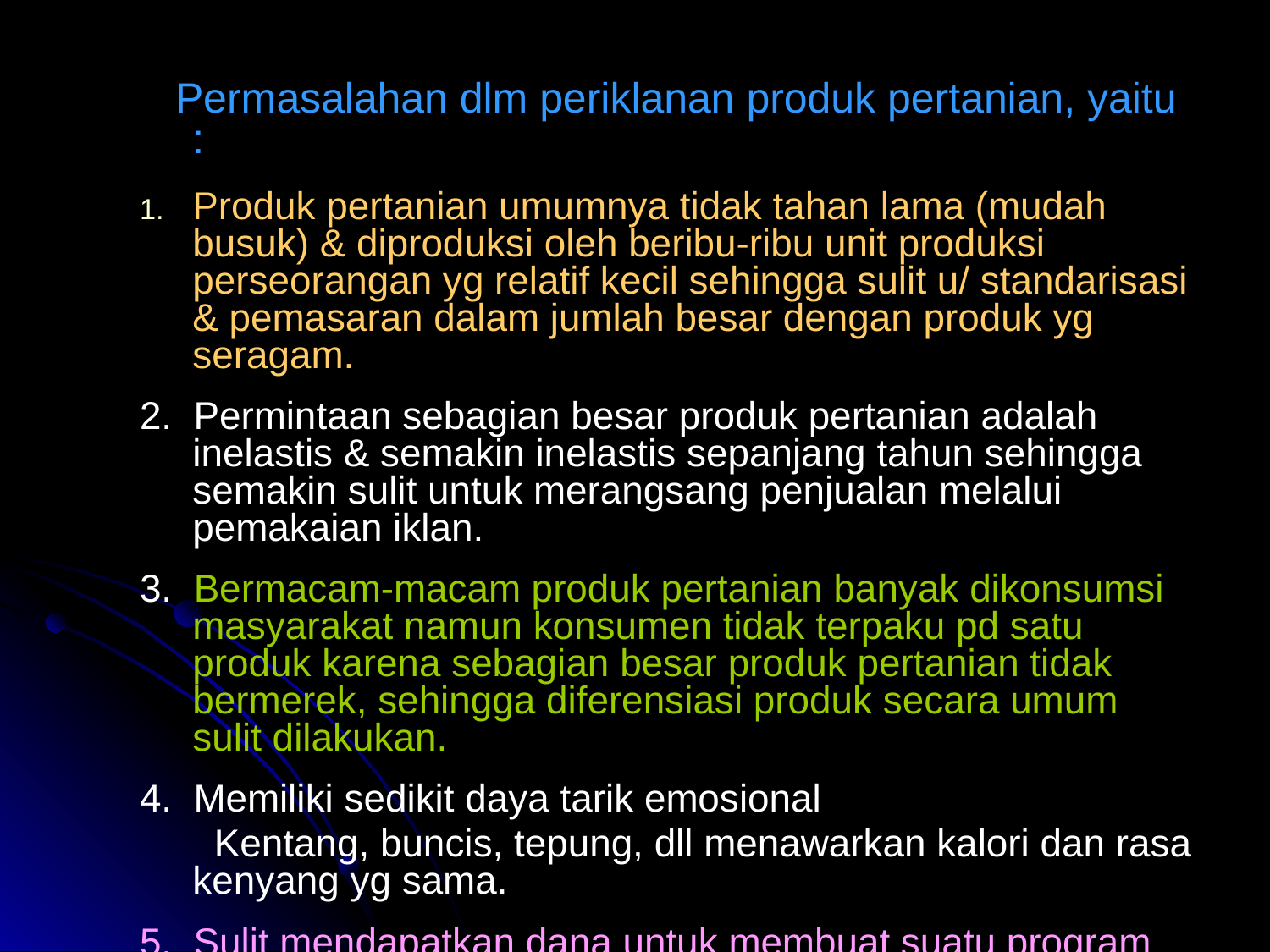

Permasalahan dlm periklanan produk pertanian, yaitu  :

Produk pertanian umumnya tidak tahan lama (mudah busuk) & diproduksi oleh beribu-ribu unit produksi perseorangan yg relatif kecil sehingga sulit u/ standarisasi & pemasaran dalam jumlah besar dengan produk yg seragam.

2.  Permintaan sebagian besar produk pertanian adalah inelastis & semakin inelastis sepanjang tahun sehingga semakin sulit untuk merangsang penjualan melalui pemakaian iklan.

3.  Bermacam-macam produk pertanian banyak dikonsumsi masyarakat namun konsumen tidak terpaku pd satu produk karena sebagian besar produk pertanian tidak bermerek, sehingga diferensiasi produk secara umum sulit dilakukan.

4.  Memiliki sedikit daya tarik emosional
	  Kentang, buncis, tepung, dll menawarkan kalori dan rasa kenyang yg sama.

5.  Sulit mendapatkan dana untuk membuat suatu program iklan untuk komoditi pertanian.